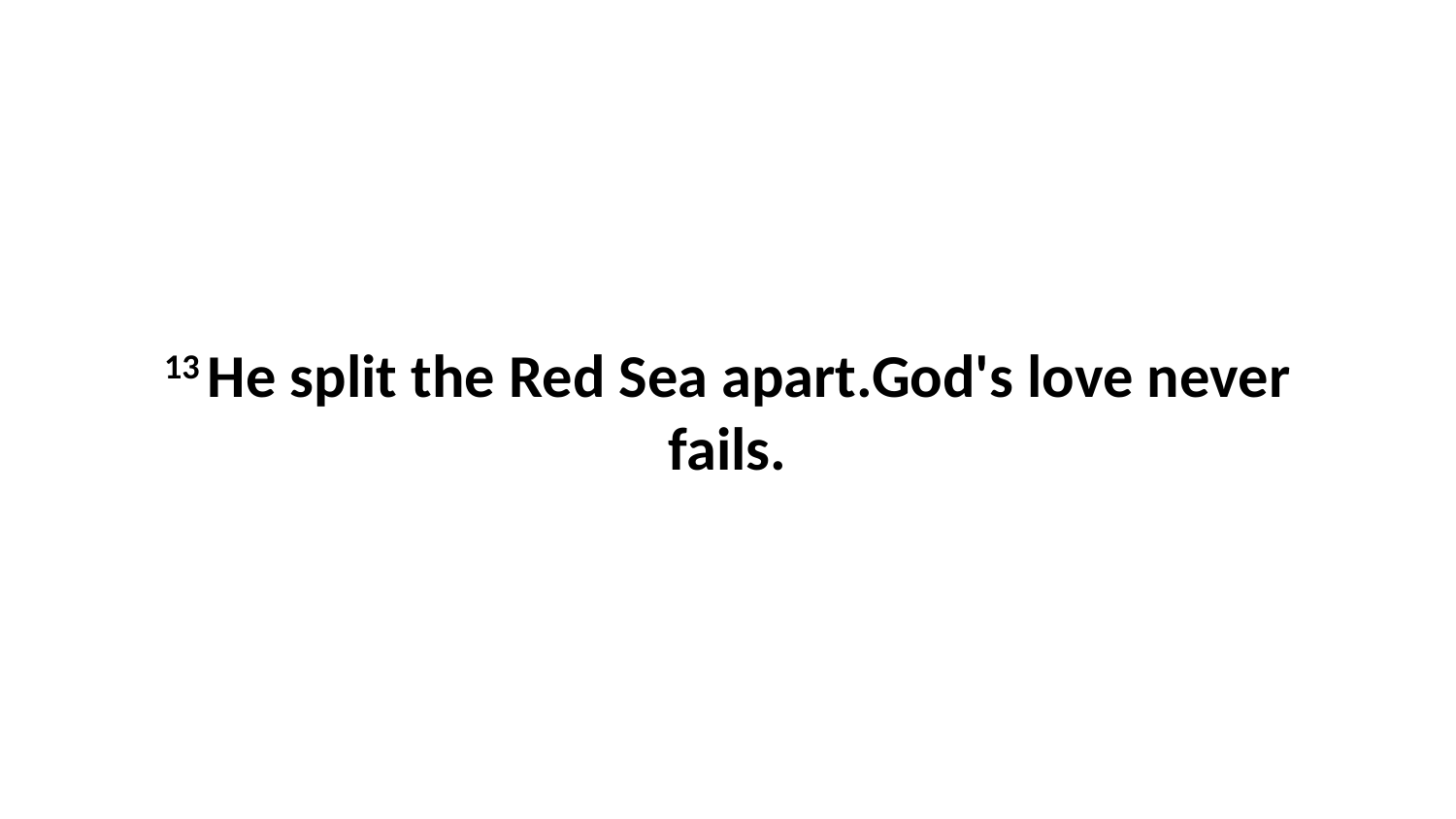

13 He split the Red Sea apart.God's love never fails.